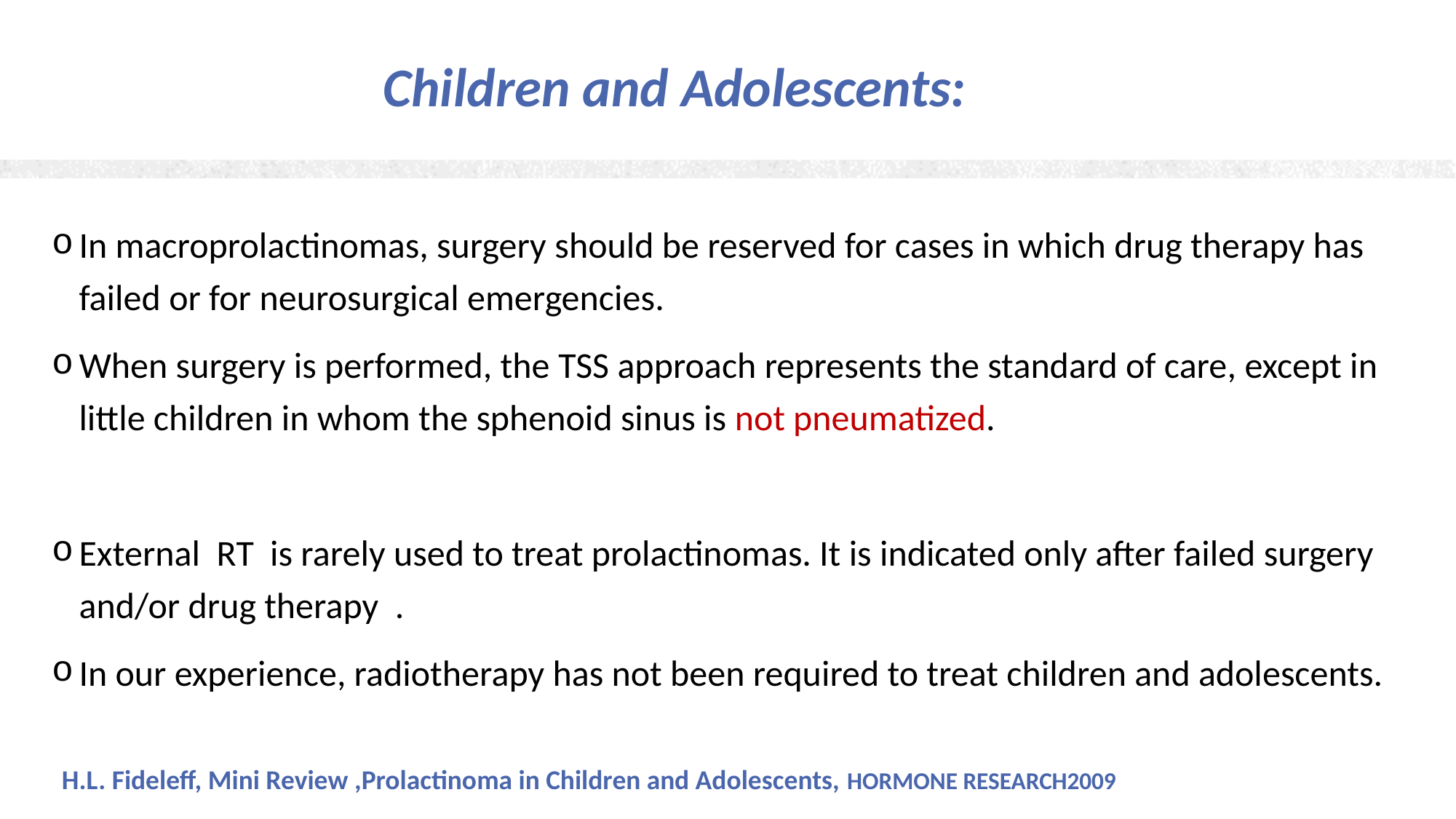

# Children and Adolescents:
In macroprolactinomas, surgery should be reserved for cases in which drug therapy has failed or for neurosurgical emergencies.
When surgery is performed, the TSS approach represents the standard of care, except in little children in whom the sphenoid sinus is not pneumatized.

External  RT  is rarely used to treat prolactinomas. It is indicated only after failed surgery and/or drug therapy  .
In our experience, radiotherapy has not been required to treat children and adolescents.
 H.L. Fideleff, Mini Review ,Prolactinoma in Children and Adolescents, HORMONE RESEARCH2009
63